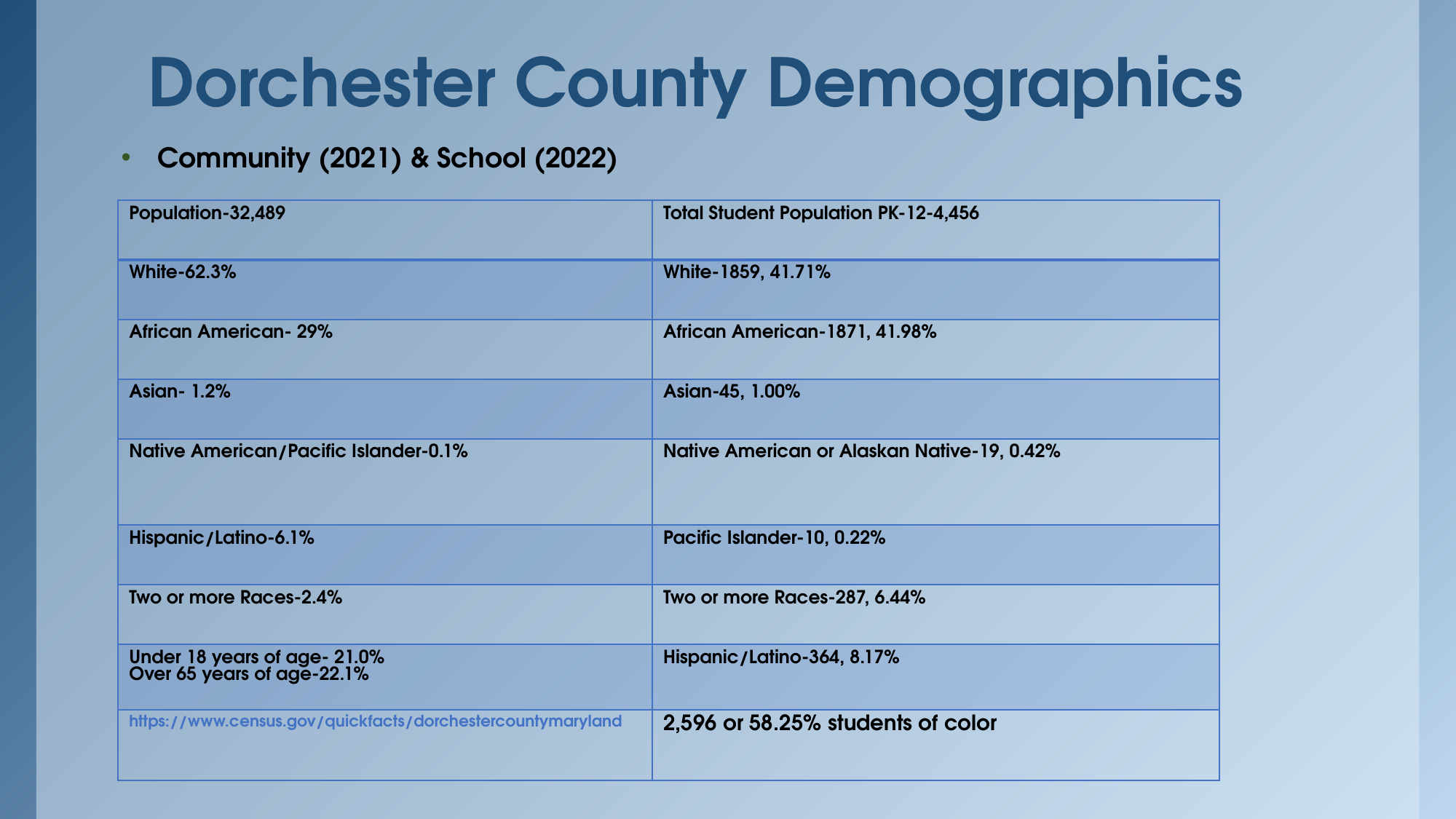

# Dorchester County Demographics
Community (2021) & School (2022)

| Population-32,489 | Total Student Population PK-12-4,456 |
| --- | --- |
| White-62.3% | White-1859, 41.71% |
| African American- 29% | African American-1871, 41.98% |
| Asian- 1.2% | Asian-45, 1.00% |
| Native American/Pacific Islander-0.1% | Native American or Alaskan Native-19, 0.42% |
| Hispanic/Latino-6.1% | Pacific Islander-10, 0.22% |
| Two or more Races-2.4% | Two or more Races-287, 6.44% |
| Under 18 years of age- 21.0% Over 65 years of age-22.1% | Hispanic/Latino-364, 8.17% |
| https://www.census.gov/quickfacts/dorchestercountymaryland | 2,596 or 58.25% students of color |